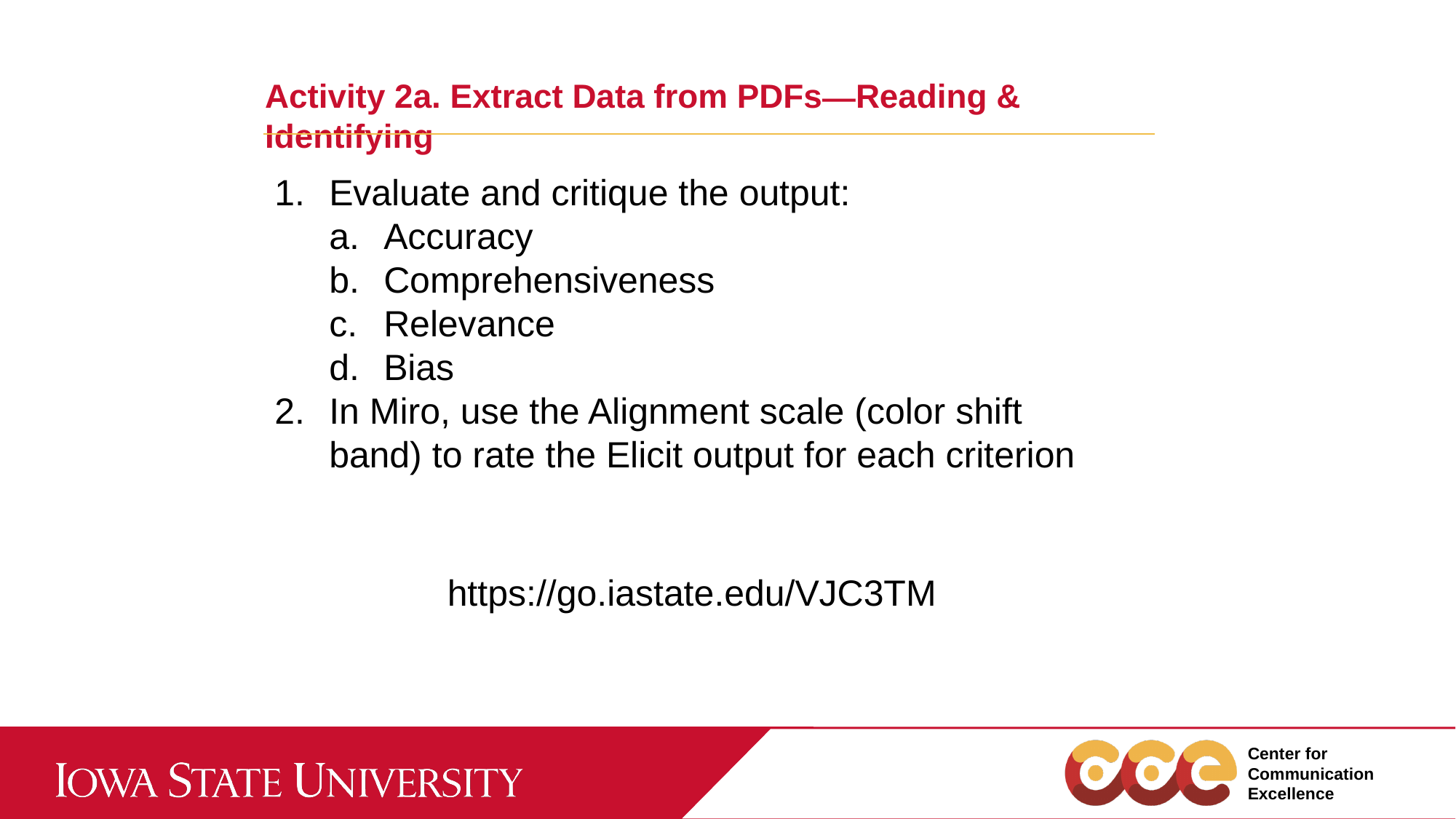

Activity 2a. Extract Data from PDFs—Reading & Identifying

Evaluate and critique the output:
Accuracy
Comprehensiveness
Relevance
Bias
In Miro, use the Alignment scale (color shift band) to rate the Elicit output for each criterion

https://go.iastate.edu/VJC3TM